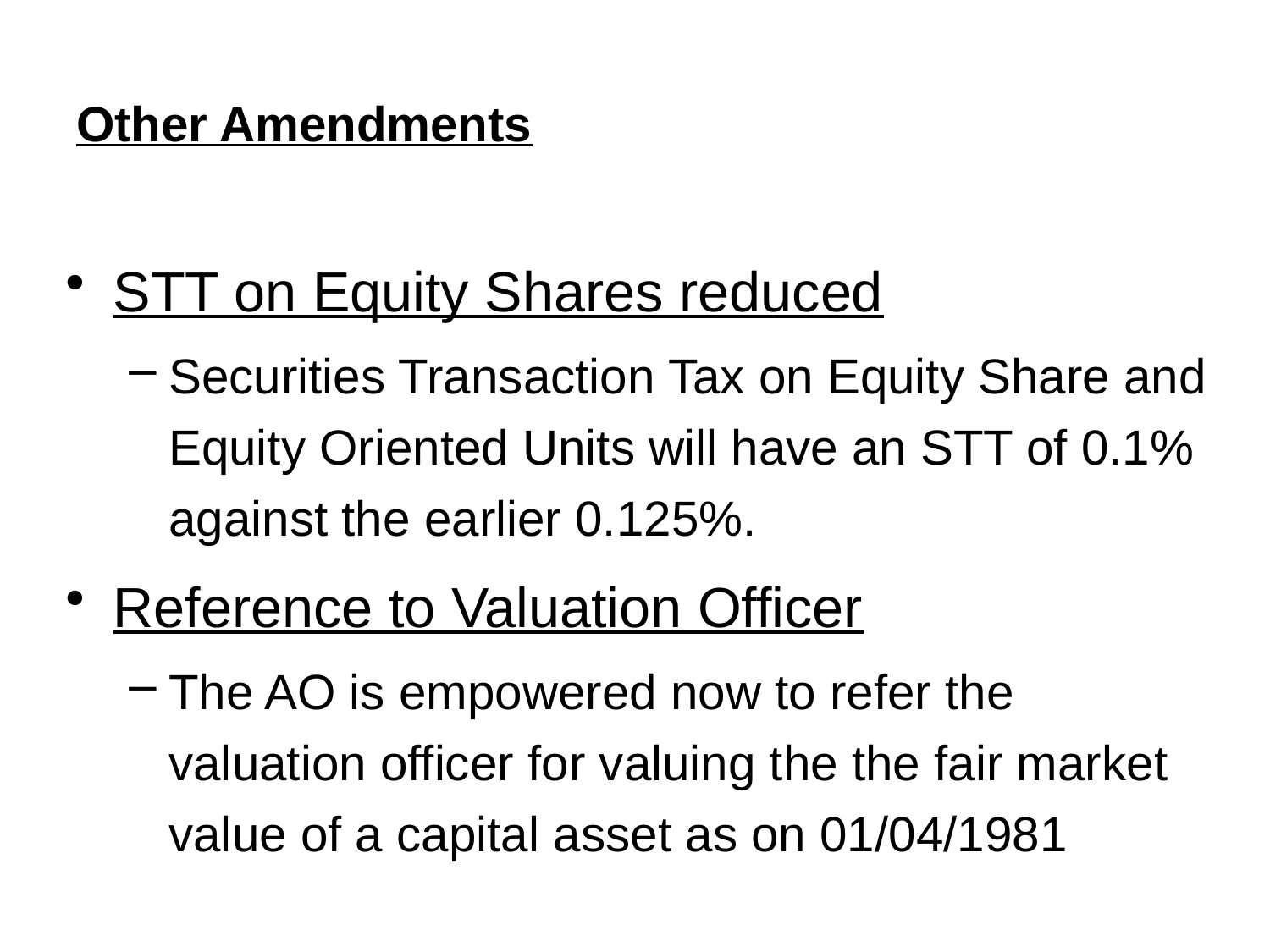

# Other Amendments

STT on Equity Shares reduced
Securities Transaction Tax on Equity Share and Equity Oriented Units will have an STT of 0.1% against the earlier 0.125%.
Reference to Valuation Officer
The AO is empowered now to refer the valuation officer for valuing the the fair market value of a capital asset as on 01/04/1981